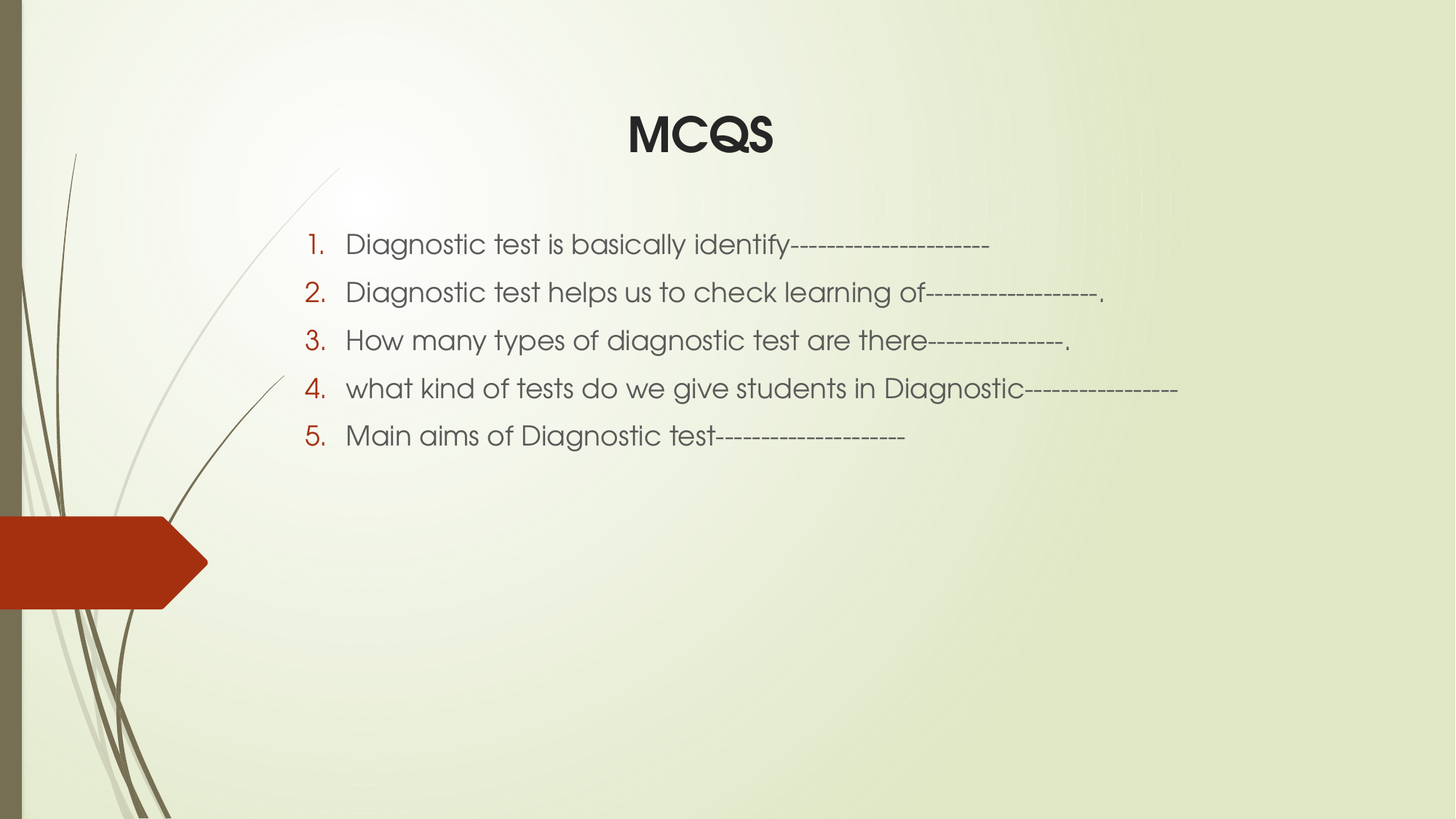

# MCQS
Diagnostic test is basically identify----------------------
Diagnostic test helps us to check learning of-------------------.
How many types of diagnostic test are there---------------.
what kind of tests do we give students in Diagnostic-----------------
Main aims of Diagnostic test---------------------